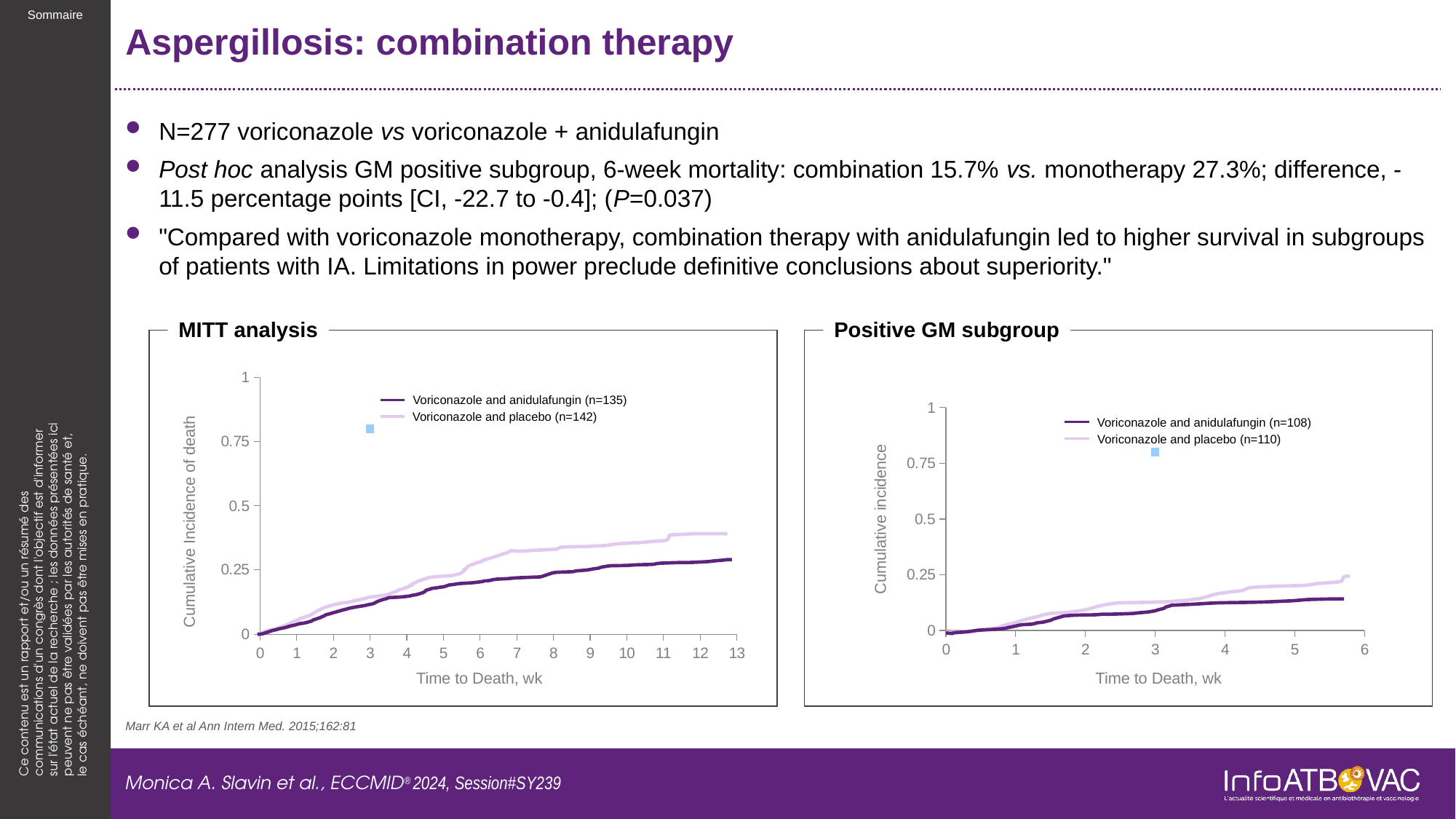

# Aspergillosis: combination therapy
N=277 voriconazole vs voriconazole + anidulafungin
Post hoc analysis GM positive subgroup, 6-week mortality: combination 15.7% vs. monotherapy 27.3%; difference, -11.5 percentage points [CI, -22.7 to -0.4]; (P=0.037)
"Compared with voriconazole monotherapy, combination therapy with anidulafungin led to higher survival in subgroups of patients with IA. Limitations in power preclude definitive conclusions about superiority."
MITT analysis
Positive GM subgroup

### Chart

| Category | Valeur Y 1 |
|---|---|
Voriconazole and anidulafungin (n=135)

### Chart

| Category | Valeur Y 1 |
|---|---|
Voriconazole and anidulafungin (n=108)
Voriconazole and placebo (n=110)
Cumulative incidence

Time to Death, wk
Voriconazole and placebo (n=142)
Cumulative Incidence of death

Time to Death, wk
Marr KA et al Ann Intern Med. 2015;162:81
Monica A. Slavin et al., ECCMID® 2024, Session#SY239